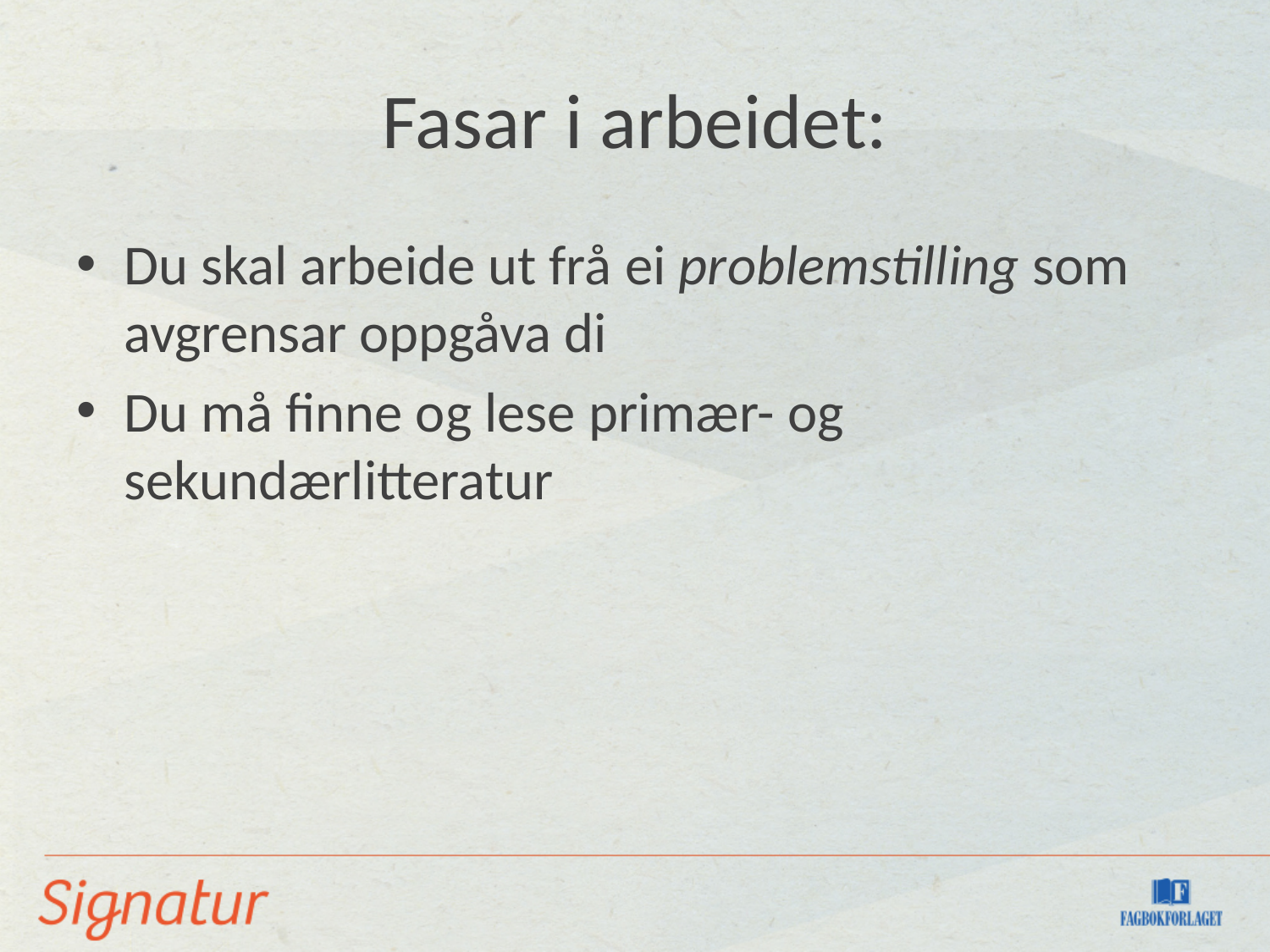

# Fasar i arbeidet:
Du skal arbeide ut frå ei problemstilling som avgrensar oppgåva di
Du må finne og lese primær- og sekundærlitteratur